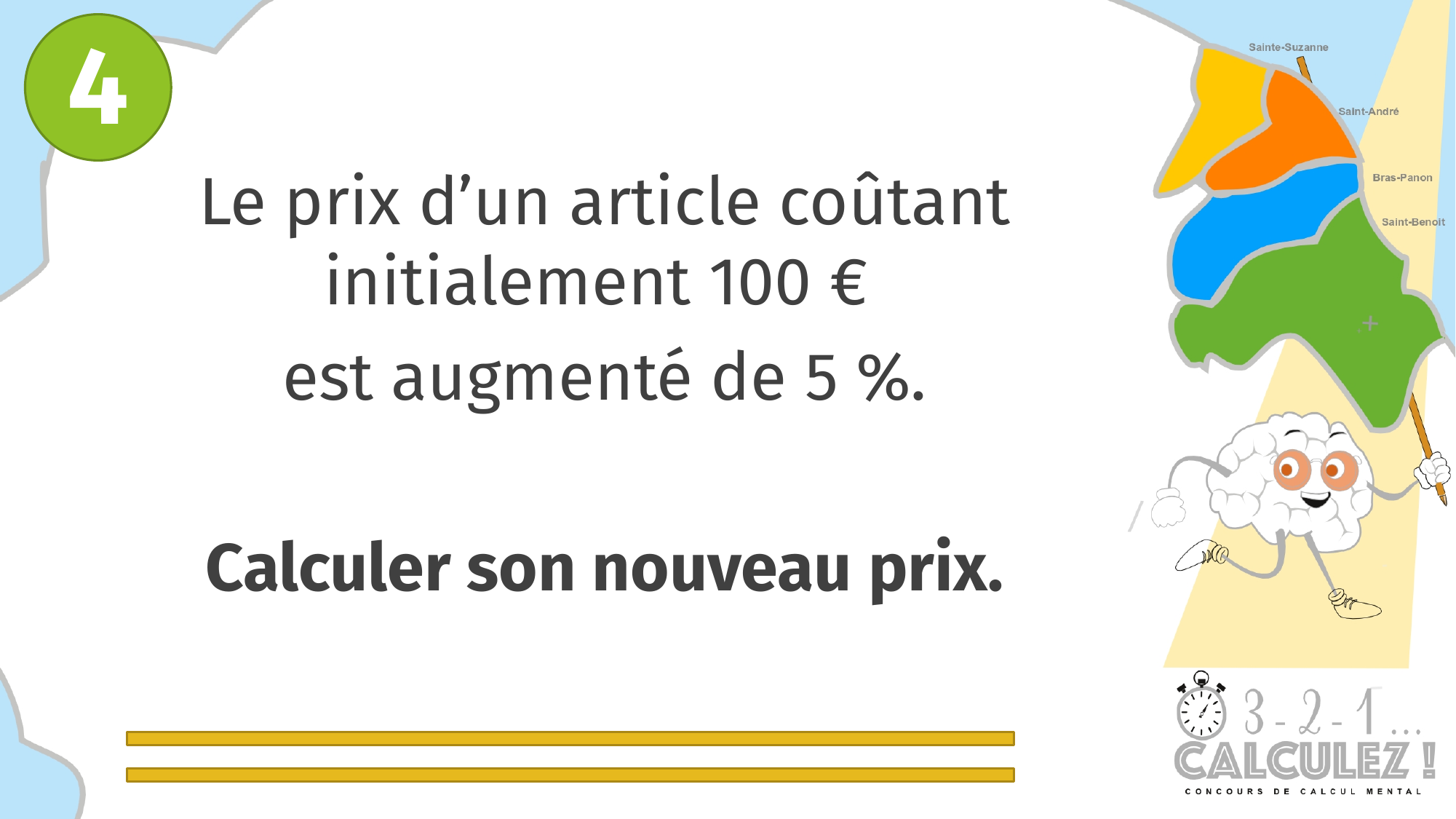

4

Le prix d’un article coûtant initialement 100 €
est augmenté de 5 %.

Calculer son nouveau prix.